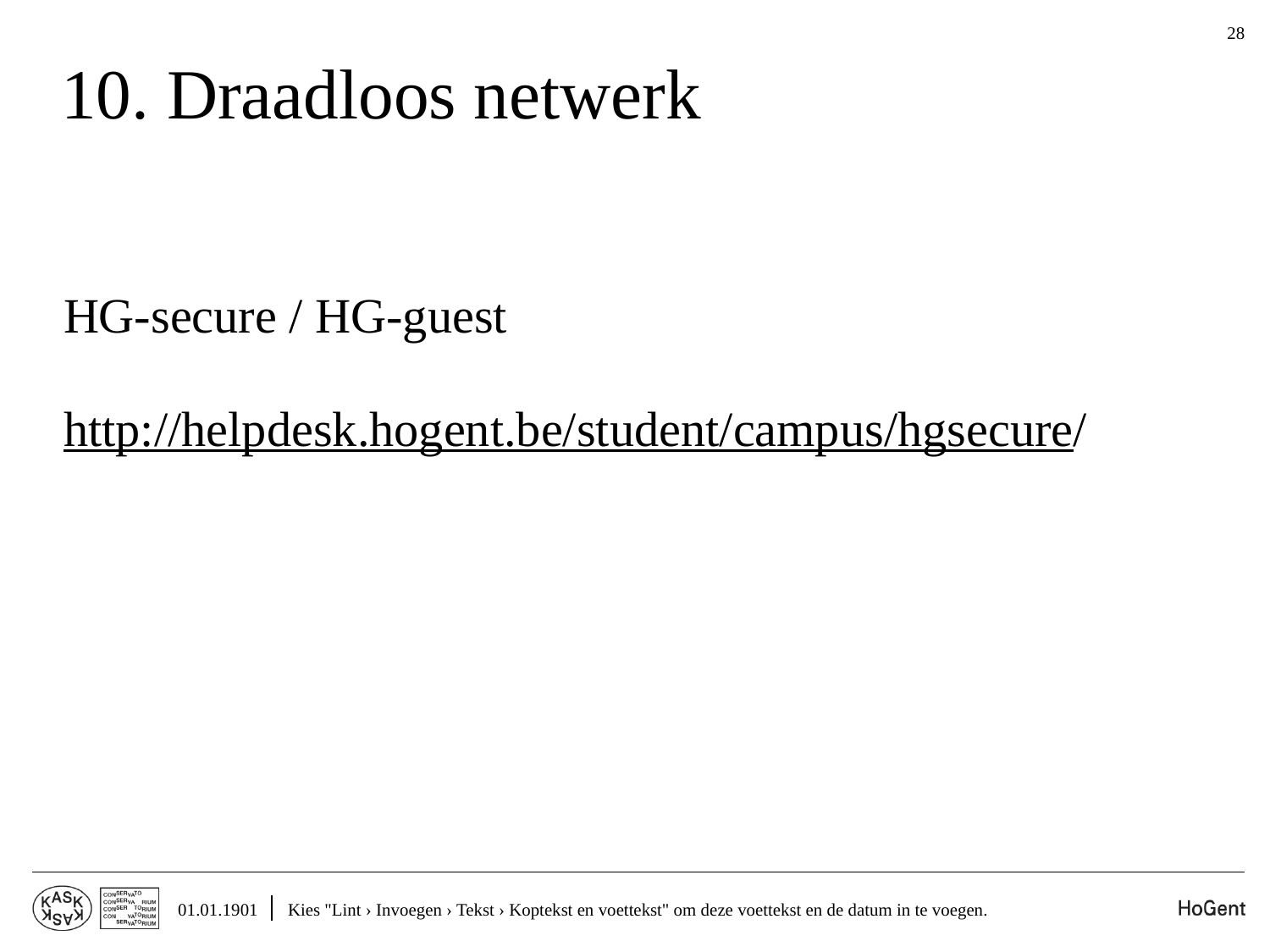

28
# 10. Draadloos netwerk

HG-secure / HG-guest

http://helpdesk.hogent.be/student/campus/hgsecure/

01.01.1901
Kies "Lint › Invoegen › Tekst › Koptekst en voettekst" om deze voettekst en de datum in te voegen.